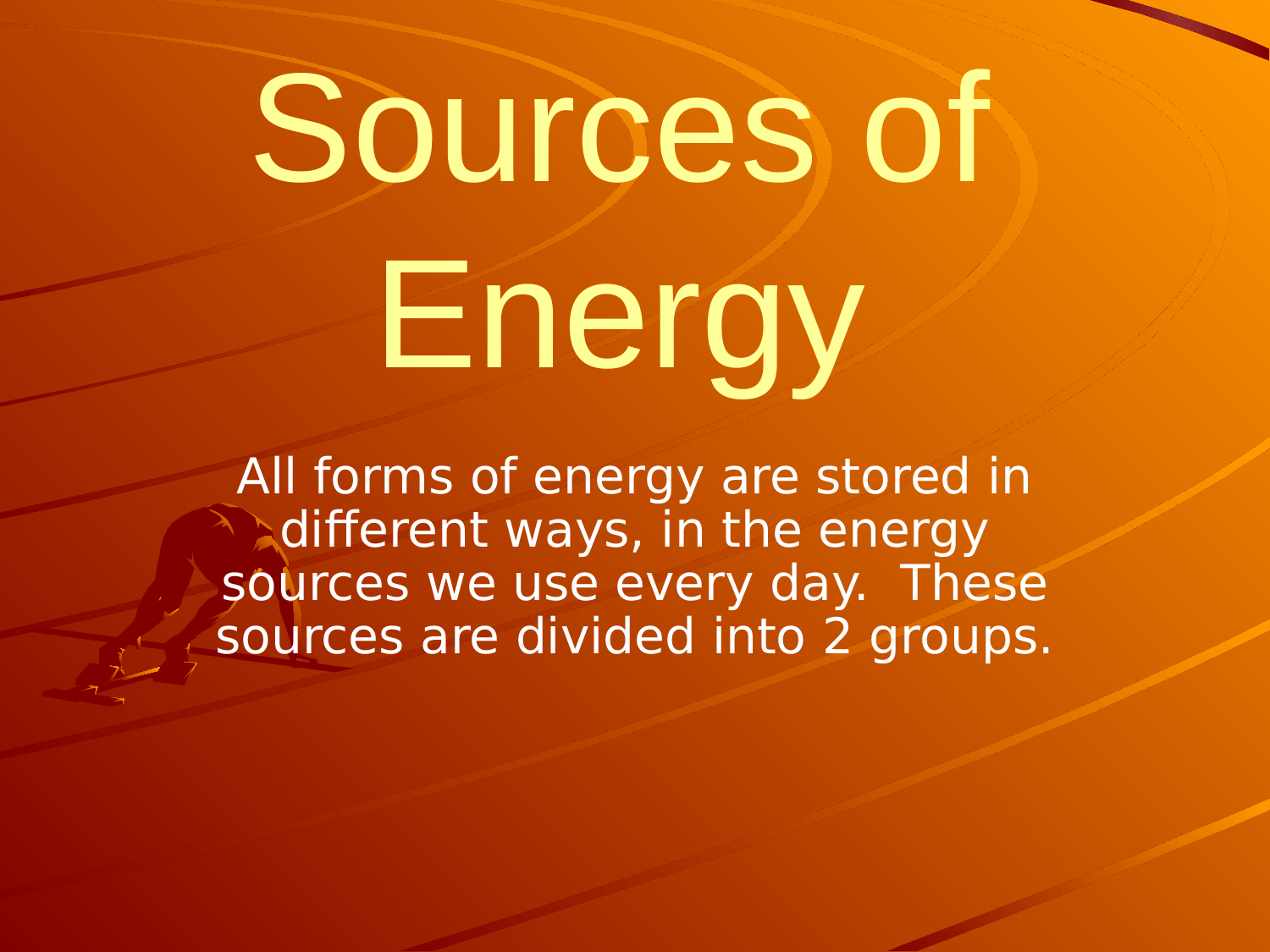

# Sources of Energy
All forms of energy are stored in different ways, in the energy sources we use every day.  These sources are divided into 2 groups.